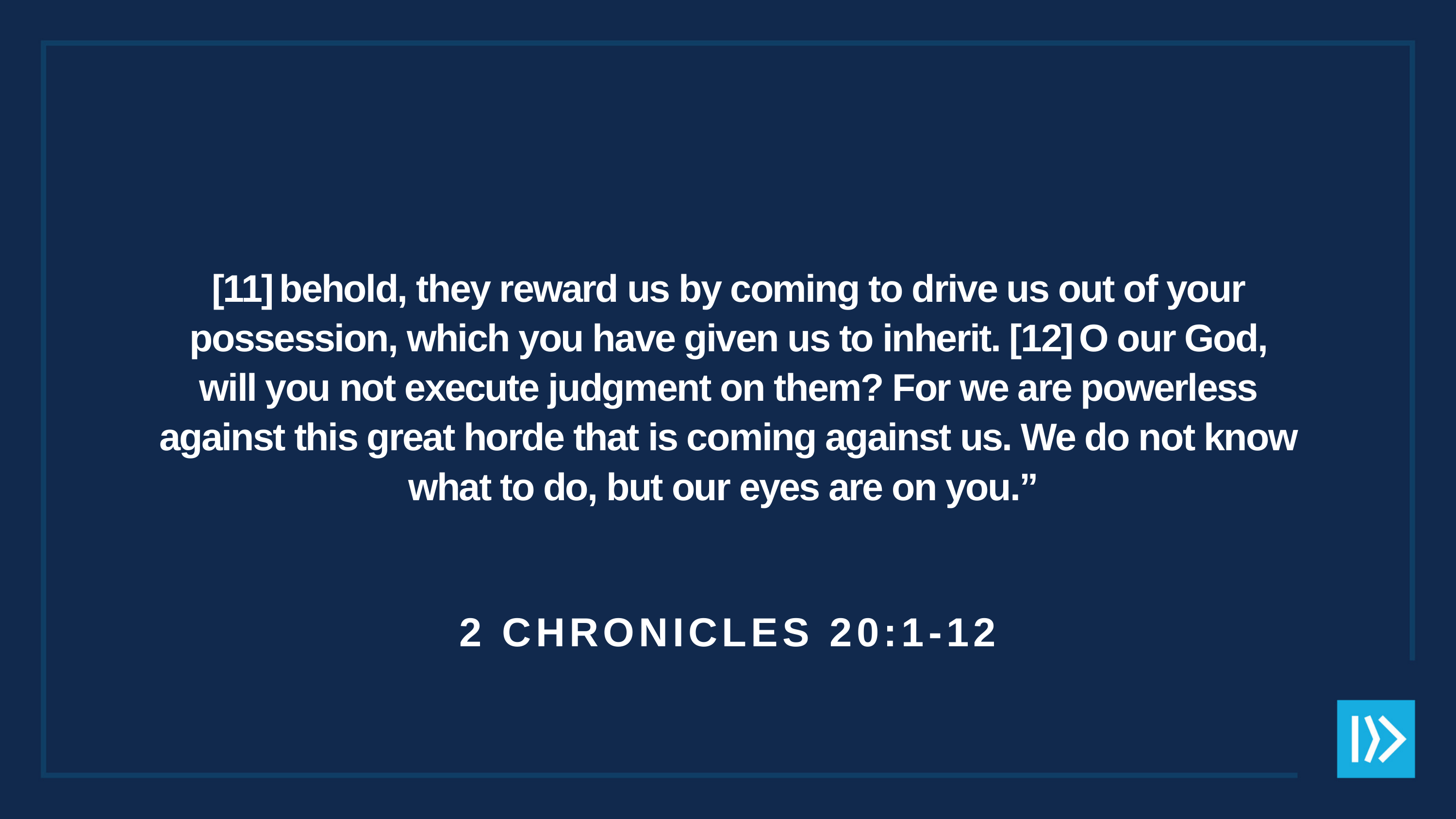

[11] behold, they reward us by coming to drive us out of your possession, which you have given us to inherit. [12] O our God, will you not execute judgment on them? For we are powerless against this great horde that is coming against us. We do not know what to do, but our eyes are on you.”

2 CHRONICLES 20:1-12